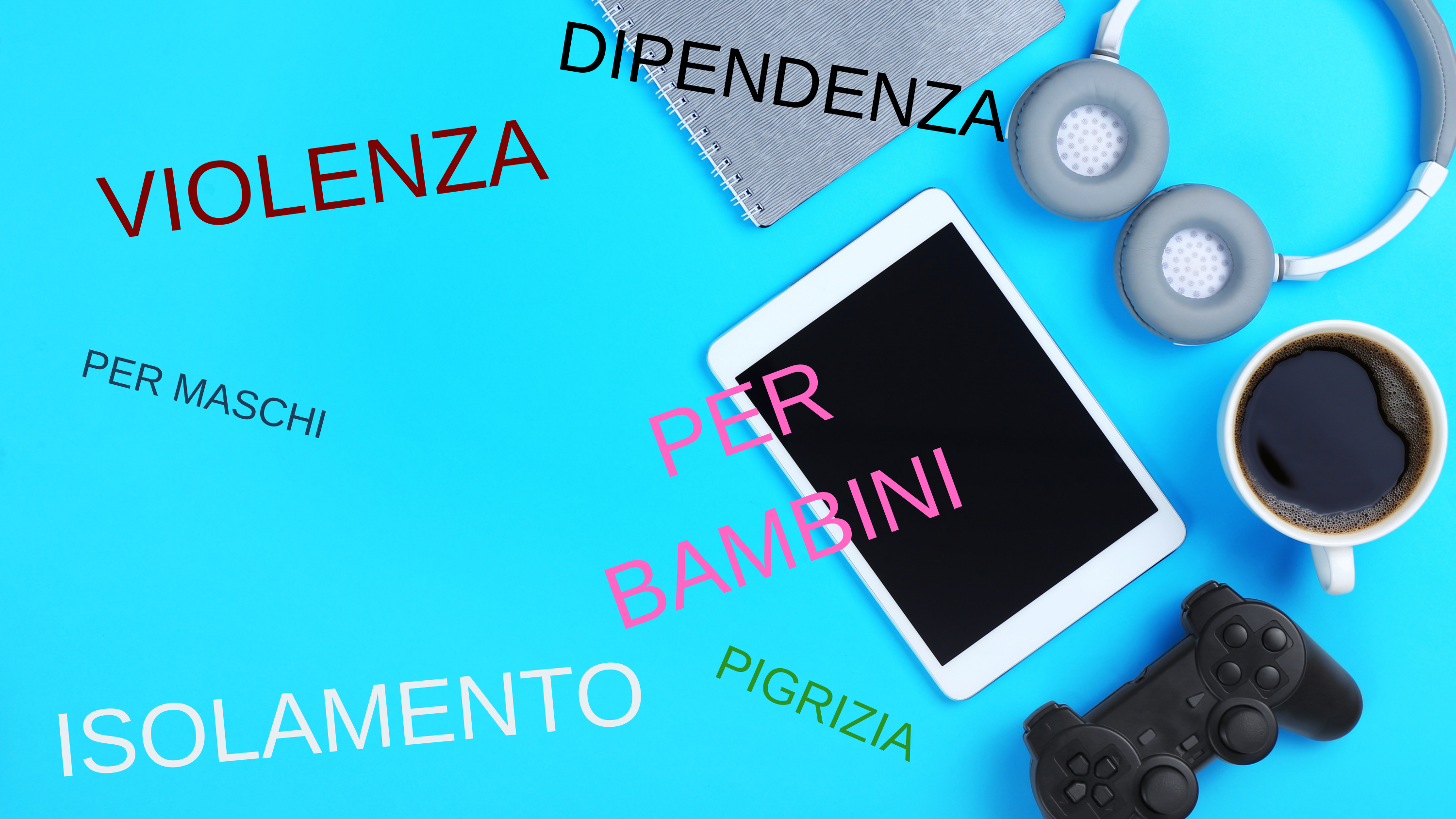

DIPENDENZA
VIOLENZA
PER BAMBINI
PER MASCHI
ISOLAMENTO
PIGRIZIA